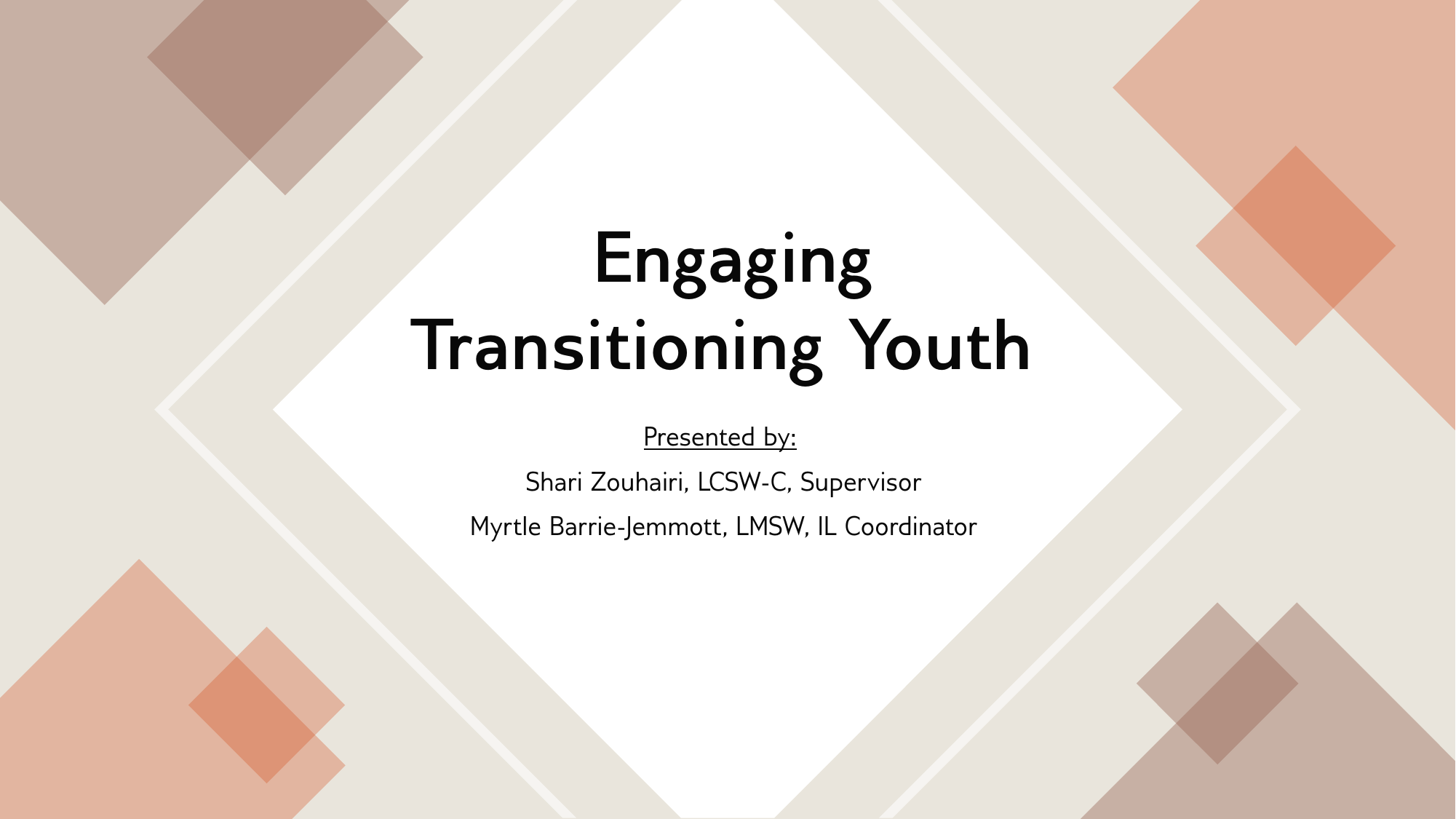

# Engaging Transitioning Youth
Presented by:
Shari Zouhairi, LCSW-C, Supervisor
Myrtle Barrie-Jemmott, LMSW, IL Coordinator